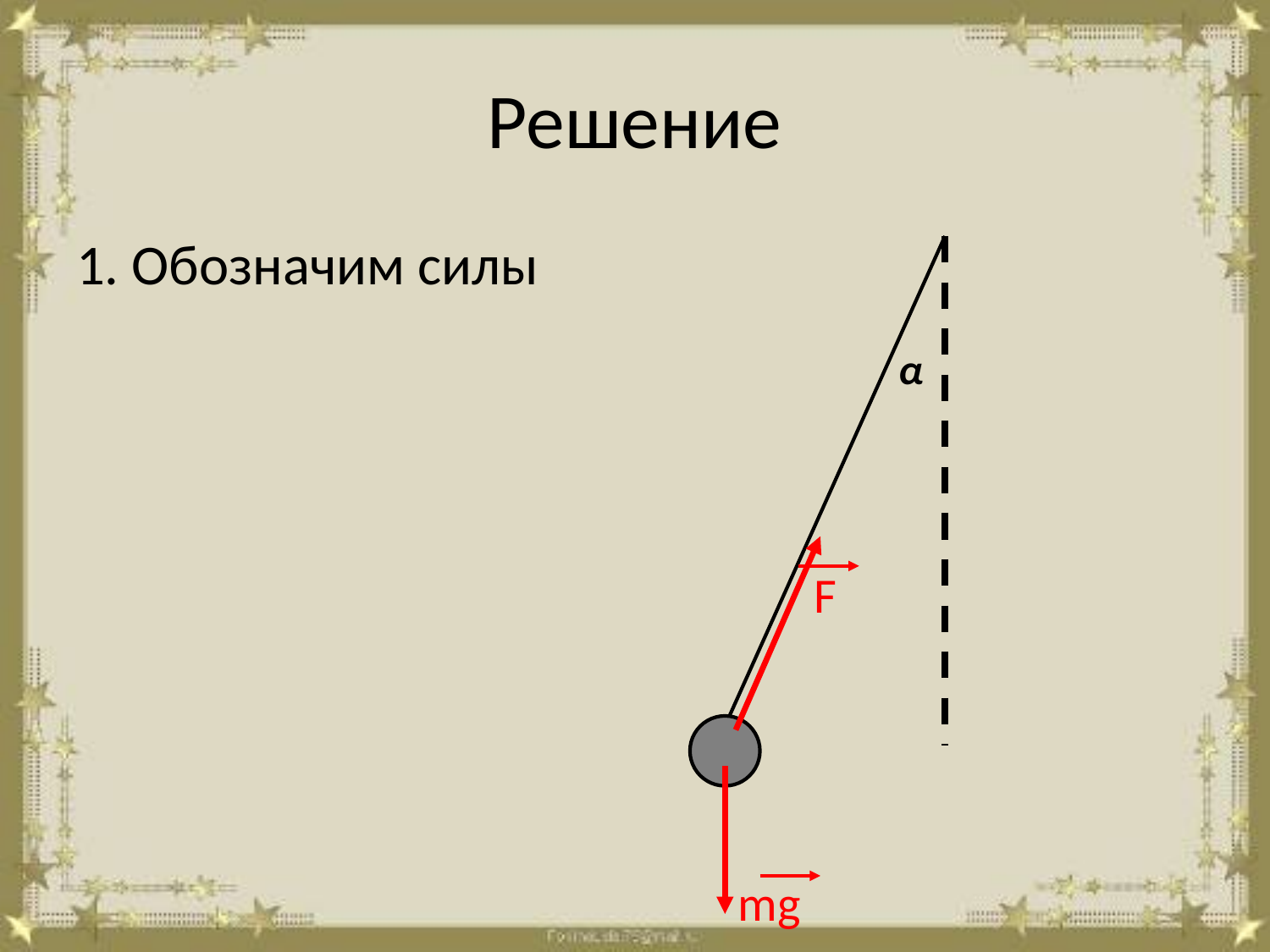

# Решение
1. Обозначим силы
α
F

mg